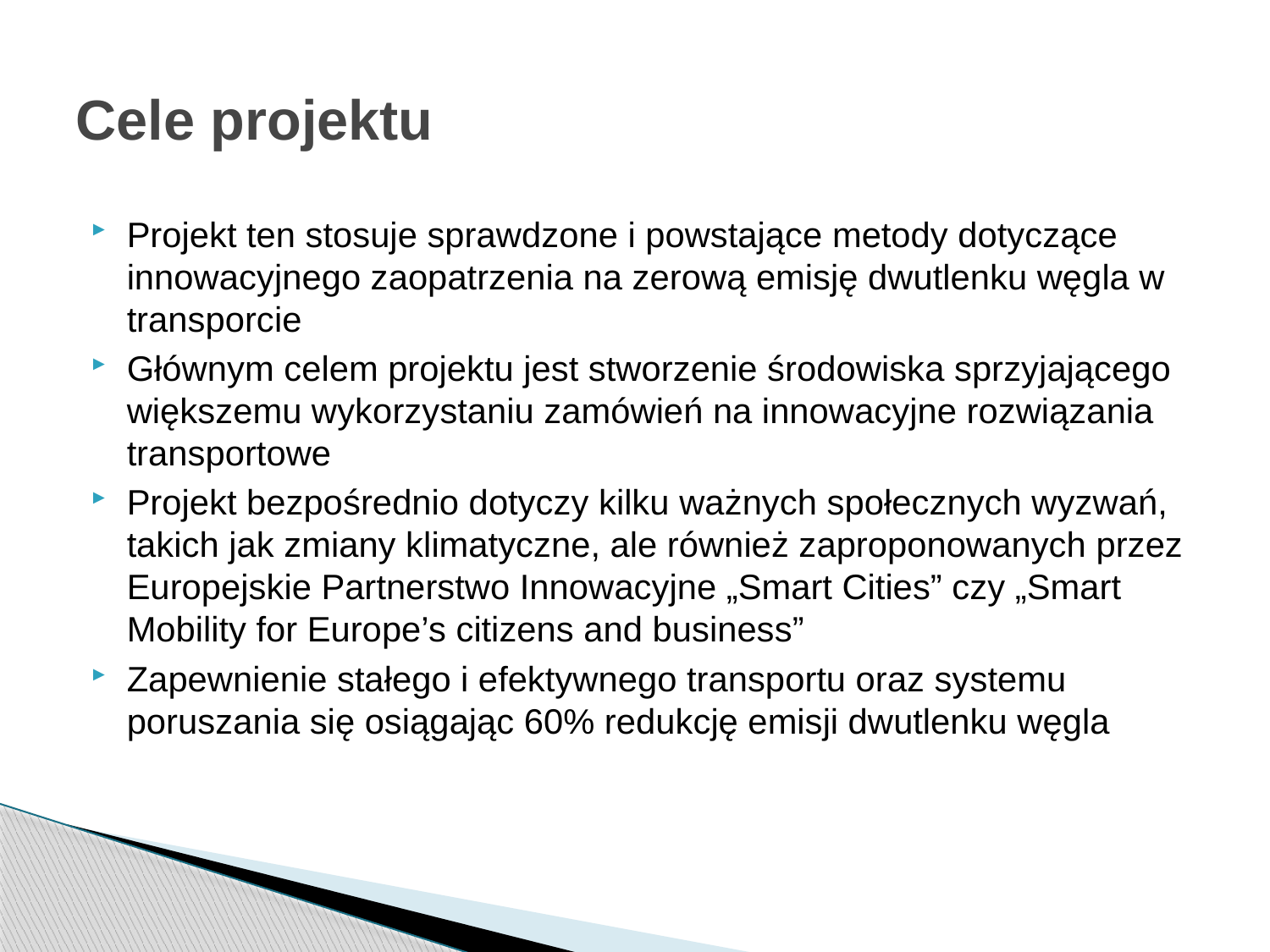

# Cele projektu
Projekt ten stosuje sprawdzone i powstające metody dotyczące innowacyjnego zaopatrzenia na zerową emisję dwutlenku węgla w transporcie
Głównym celem projektu jest stworzenie środowiska sprzyjającego większemu wykorzystaniu zamówień na innowacyjne rozwiązania transportowe
Projekt bezpośrednio dotyczy kilku ważnych społecznych wyzwań, takich jak zmiany klimatyczne, ale również zaproponowanych przez Europejskie Partnerstwo Innowacyjne „Smart Cities” czy „Smart Mobility for Europe’s citizens and business”
Zapewnienie stałego i efektywnego transportu oraz systemu poruszania się osiągając 60% redukcję emisji dwutlenku węgla